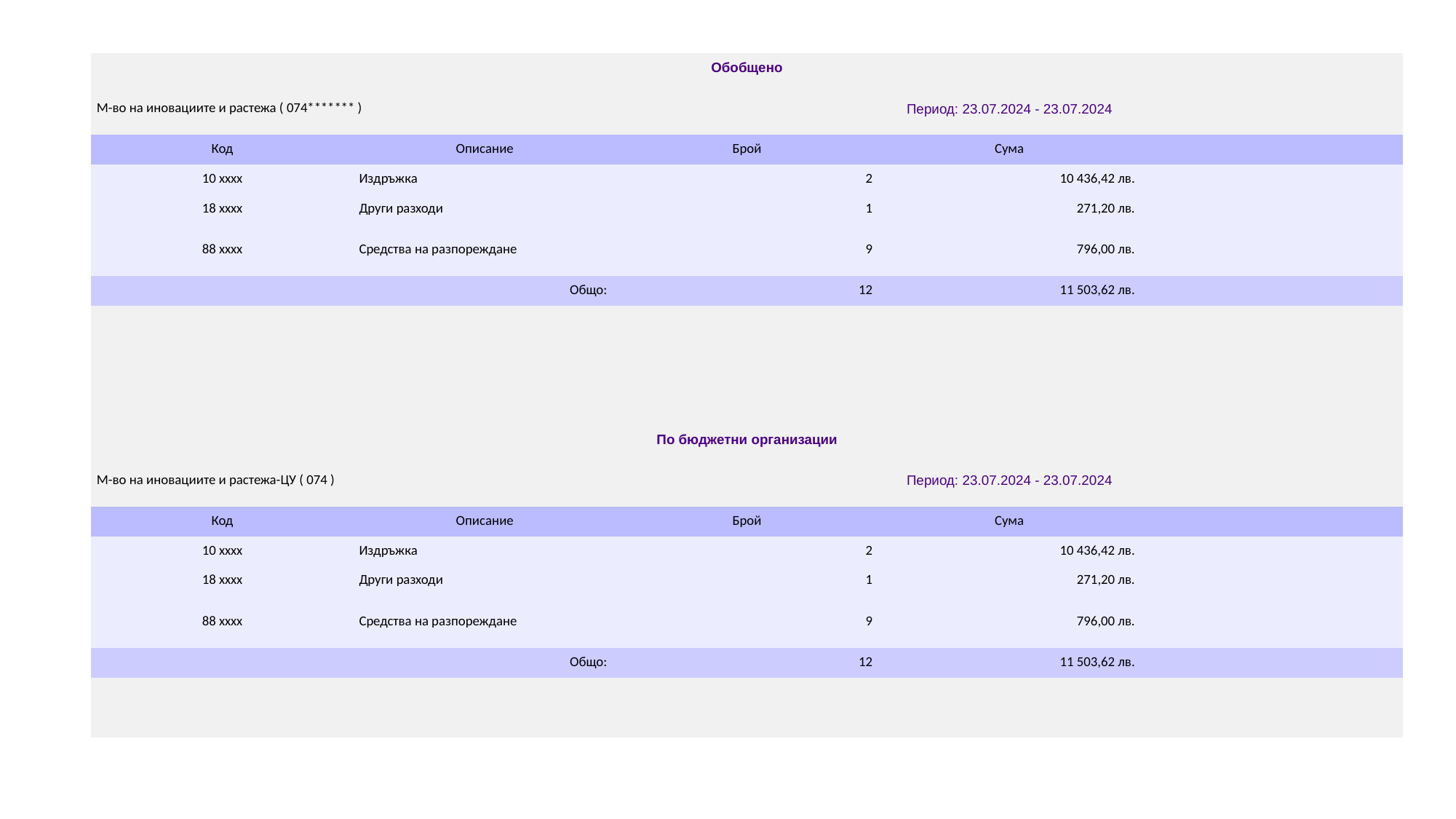

| Обобщено |  |  |  |  |
| --- | --- | --- | --- | --- |
| М-во на иновациите и растежа ( 074\*\*\*\*\*\*\* ) |  | Период: 23.07.2024 - 23.07.2024 |  |  |
| Код | Описание | Брой | Сума |  |
| 10 xxxx | Издръжка | 2 | 10 436,42 лв. |  |
| 18 xxxx | Други разходи | 1 | 271,20 лв. |  |
| 88 xxxx | Средства на разпореждане | 9 | 796,00 лв. |  |
| Общо: |  | 12 | 11 503,62 лв. |  |
|  |  |  |  |  |
|  |  |  |  |  |
|  |  |  |  |  |
|  |  |  |  |  |
| По бюджетни организации |  |  |  |  |
| М-во на иновациите и растежа-ЦУ ( 074 ) |  | Период: 23.07.2024 - 23.07.2024 |  |  |
| Код | Описание | Брой | Сума |  |
| 10 xxxx | Издръжка | 2 | 10 436,42 лв. |  |
| 18 xxxx | Други разходи | 1 | 271,20 лв. |  |
| 88 xxxx | Средства на разпореждане | 9 | 796,00 лв. |  |
| Общо: |  | 12 | 11 503,62 лв. |  |
|  |  |  |  |  |
|  |  |  |  |  |
#